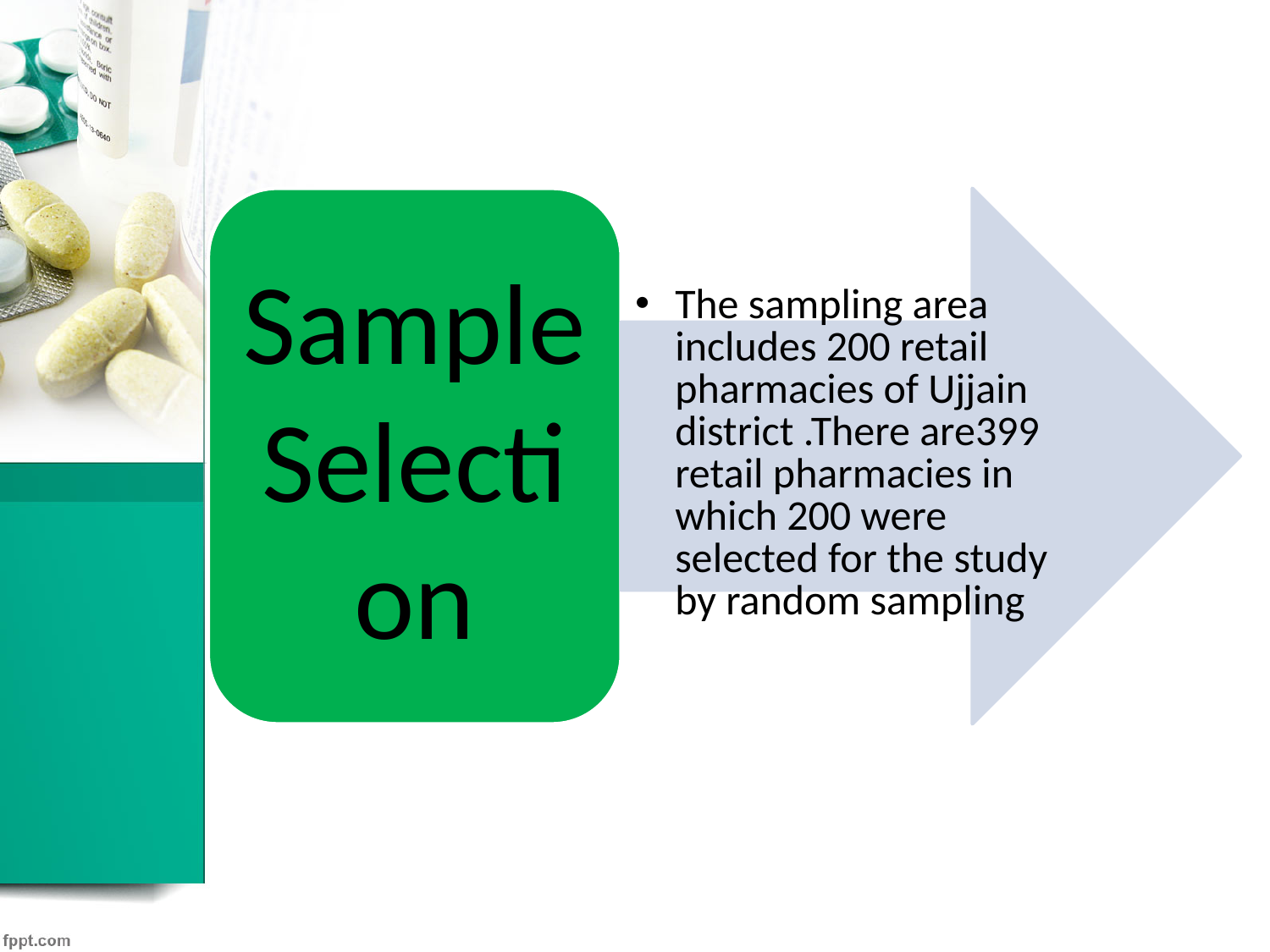

Sample
Selection
The sampling area includes 200 retail pharmacies of Ujjain district .There are399 retail pharmacies in which 200 were selected for the study by random sampling